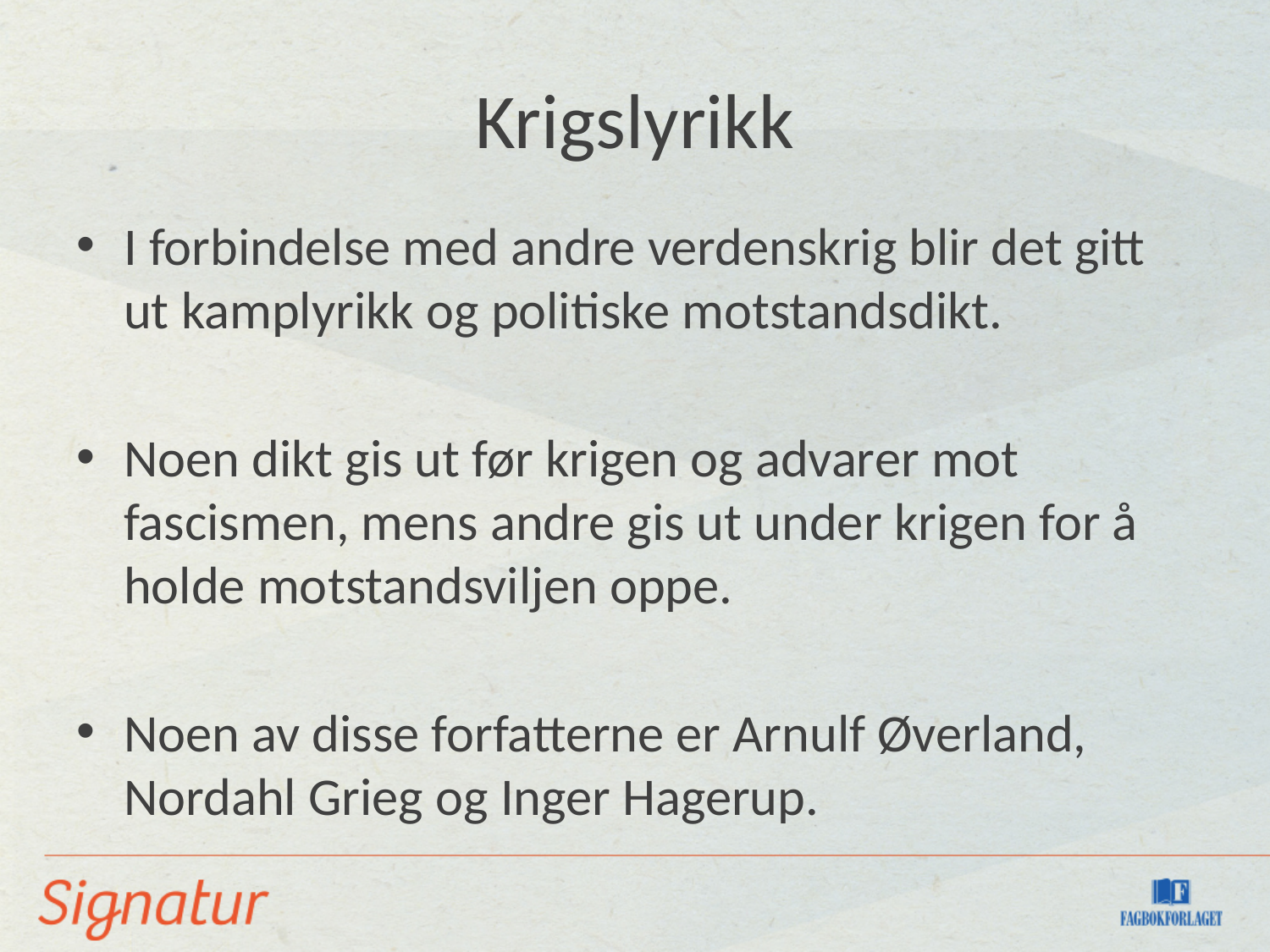

# Krigslyrikk
I forbindelse med andre verdenskrig blir det gitt ut kamplyrikk og politiske motstandsdikt.

Noen dikt gis ut før krigen og advarer mot fascismen, mens andre gis ut under krigen for å holde motstandsviljen oppe.

Noen av disse forfatterne er Arnulf Øverland, Nordahl Grieg og Inger Hagerup.